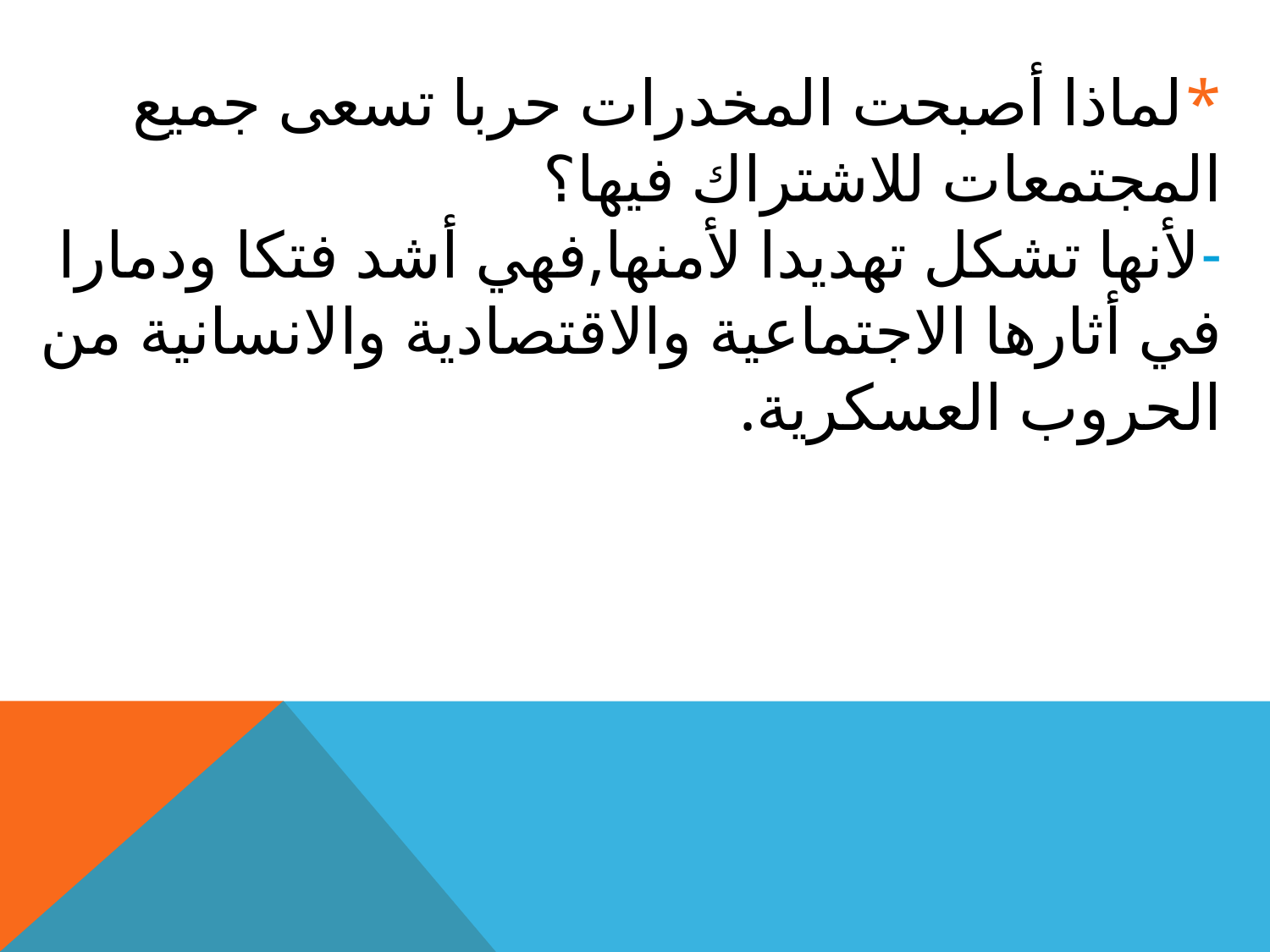

*لماذا أصبحت المخدرات حربا تسعى جميع المجتمعات للاشتراك فيها؟
-لأنها تشكل تهديدا لأمنها,فهي أشد فتكا ودمارا في أثارها الاجتماعية والاقتصادية والانسانية من الحروب العسكرية.